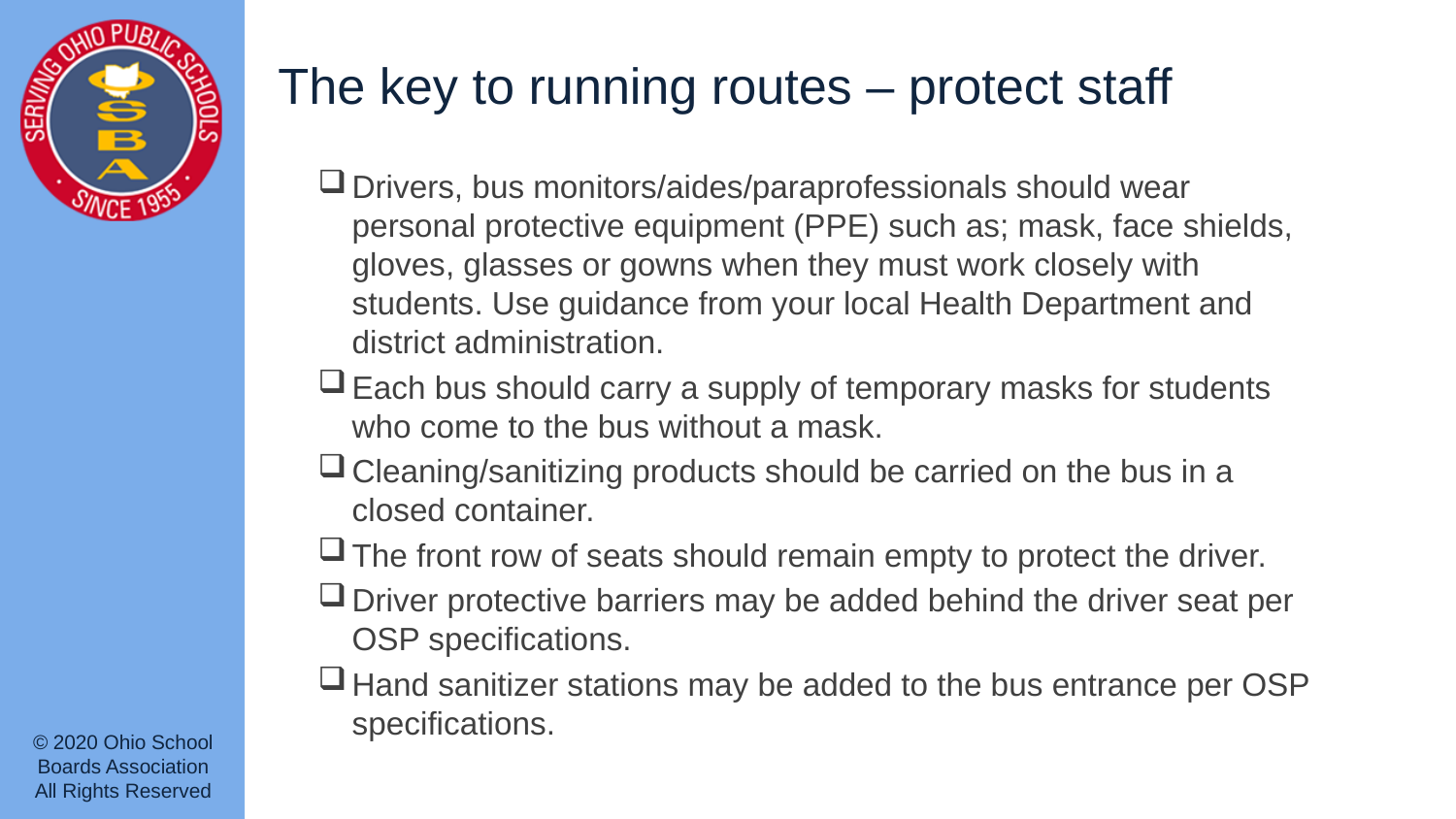

# The key to running routes – protect staff
Drivers, bus monitors/aides/paraprofessionals should wear personal protective equipment (PPE) such as; mask, face shields, gloves, glasses or gowns when they must work closely with students. Use guidance from your local Health Department and district administration.
Each bus should carry a supply of temporary masks for students who come to the bus without a mask.
Cleaning/sanitizing products should be carried on the bus in a closed container.
The front row of seats should remain empty to protect the driver.
Driver protective barriers may be added behind the driver seat per OSP specifications.
Hand sanitizer stations may be added to the bus entrance per OSP specifications.